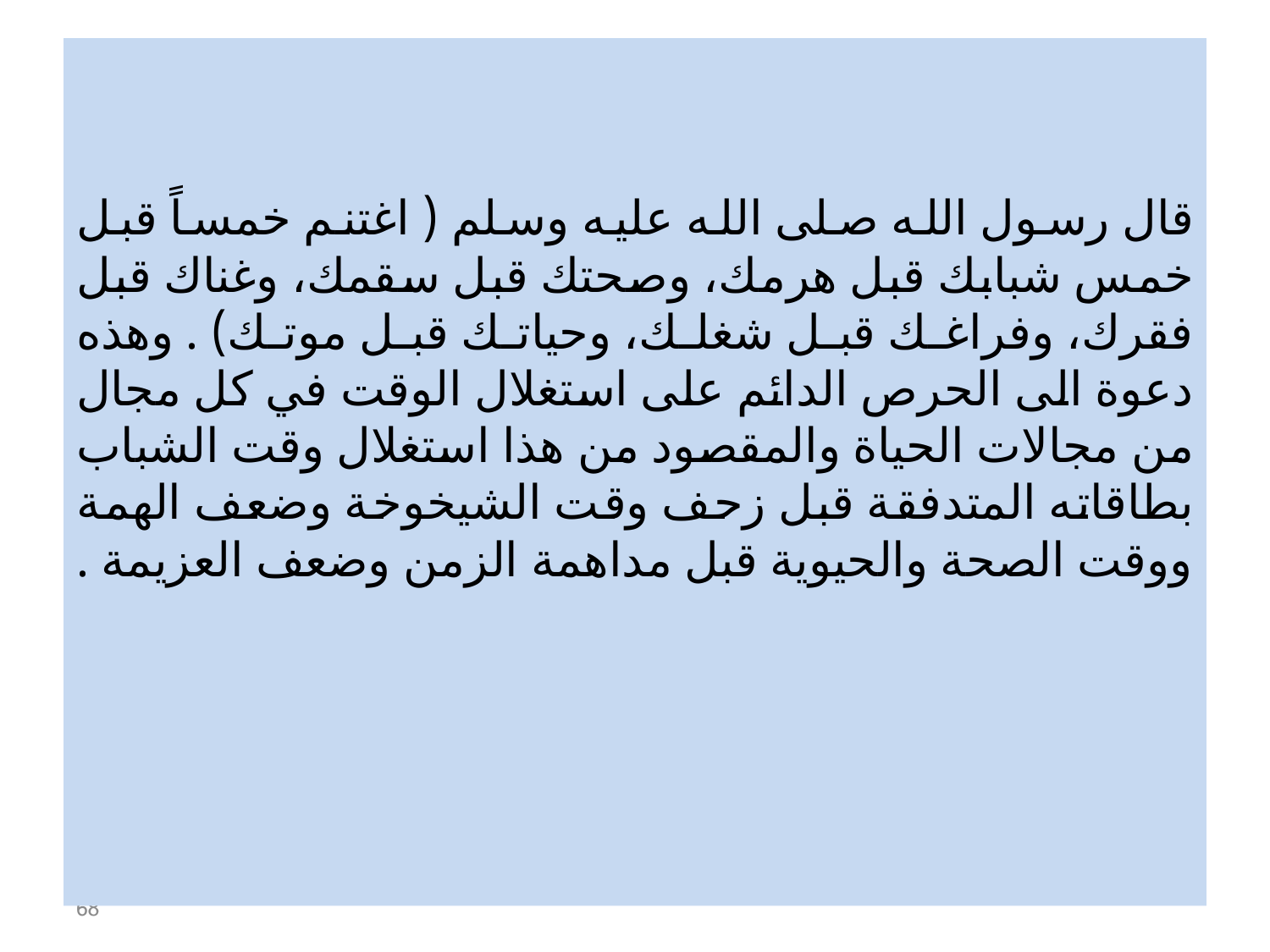

# قال رسول الله صلى الله عليه وسلم ( اغتنم خمساً قبل خمس شبابك قبل هرمك، وصحتك قبل سقمك، وغناك قبل فقرك، وفراغك قبل شغلك، وحياتك قبل موتك) . وهذه دعوة الى الحرص الدائم على استغلال الوقت في كل مجال من مجالات الحياة والمقصود من هذا استغلال وقت الشباب بطاقاته المتدفقة قبل زحف وقت الشيخوخة وضعف الهمة ووقت الصحة والحيوية قبل مداهمة الزمن وضعف العزيمة .
68